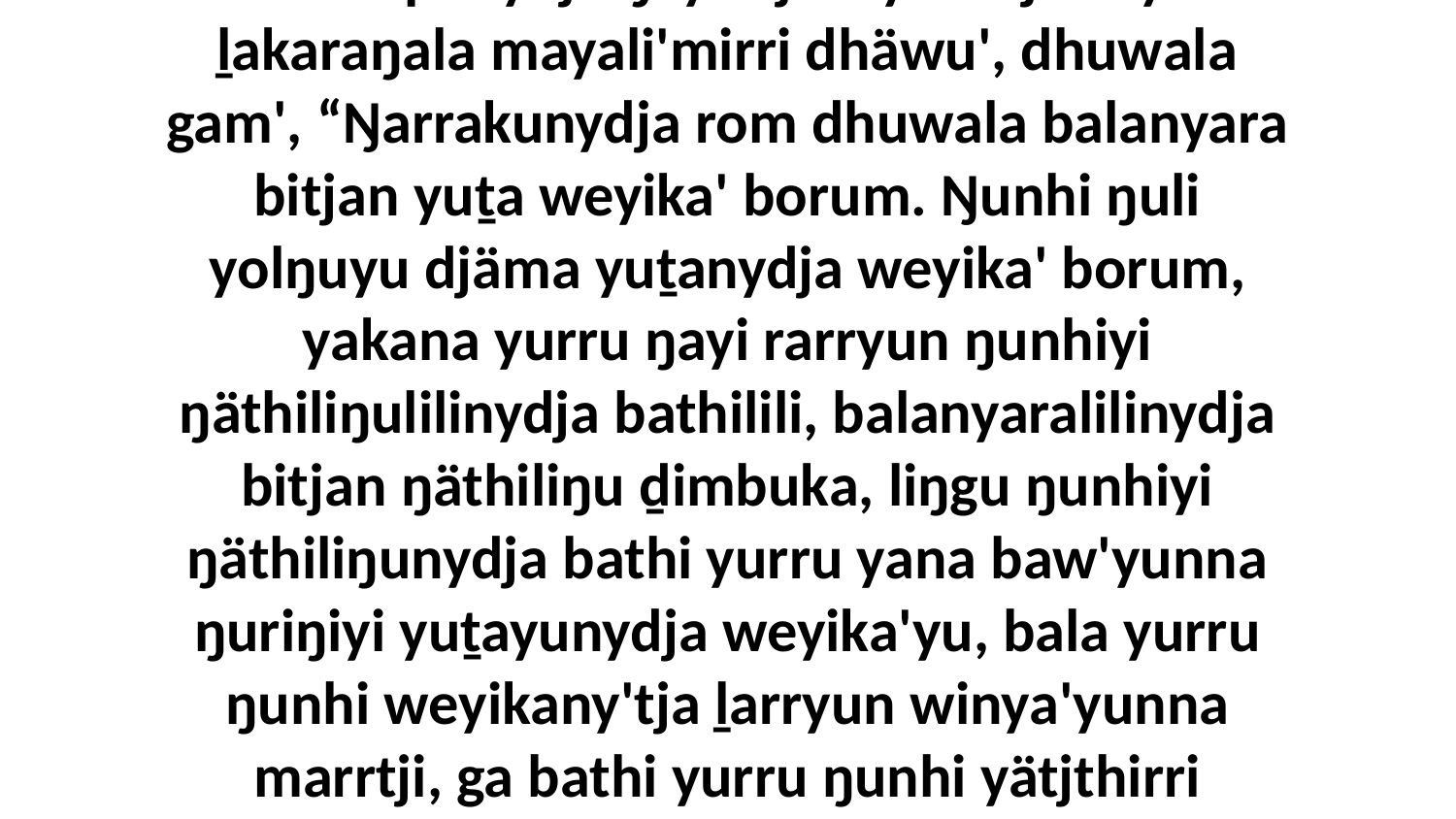

37 Ga wiripunydja ŋayi Djesuyu bitjarrayi bili ḻakaraŋala mayali'mirri dhäwu', dhuwala gam', “Ŋarrakunydja rom dhuwala balanyara bitjan yuṯa weyika' borum. Ŋunhi ŋuli yolŋuyu djäma yuṯanydja weyika' borum, yakana yurru ŋayi rarryun ŋunhiyi ŋäthiliŋulilinydja bathilili, balanyaralilinydja bitjan ŋäthiliŋu ḏimbuka, liŋgu ŋunhiyi ŋäthiliŋunydja bathi yurru yana baw'yunna ŋuriŋiyi yuṯayunydja weyika'yu, bala yurru ŋunhi weyikany'tja ḻarryun winya'yunna marrtji, ga bathi yurru ŋunhi yätjthirri buruŋgulkthirrina yana.